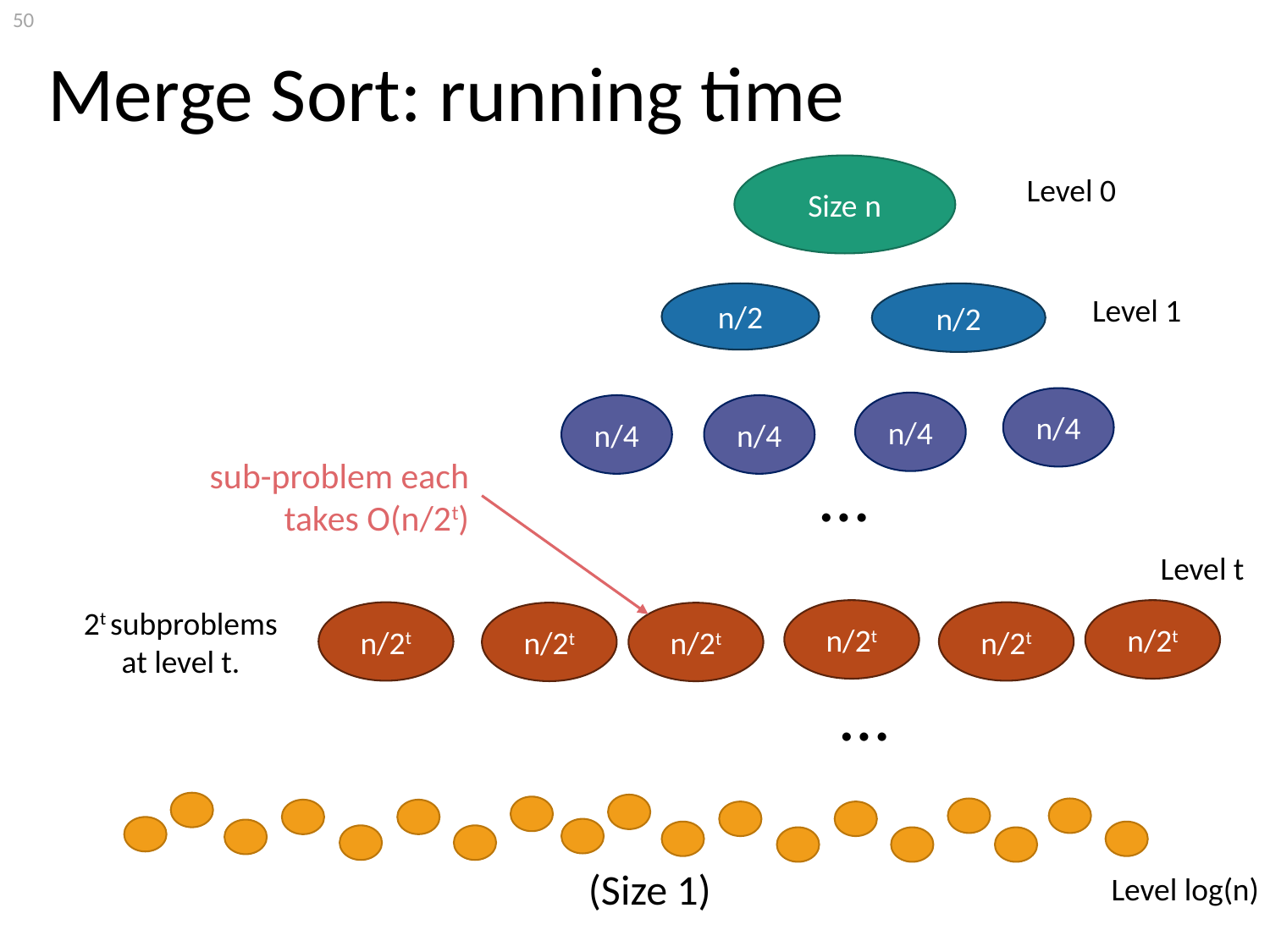

# Merge Sort: running time
Size n
Level 0
n/2
n/2
Level 1
n/4
n/4
n/4
n/4
…
sub-problem each takes O(n/2t)
Level t
2t subproblems at level t.
n/2t
n/2t
n/2t
n/2t
n/2t
n/2t
…

(Size 1)
Level log(n)